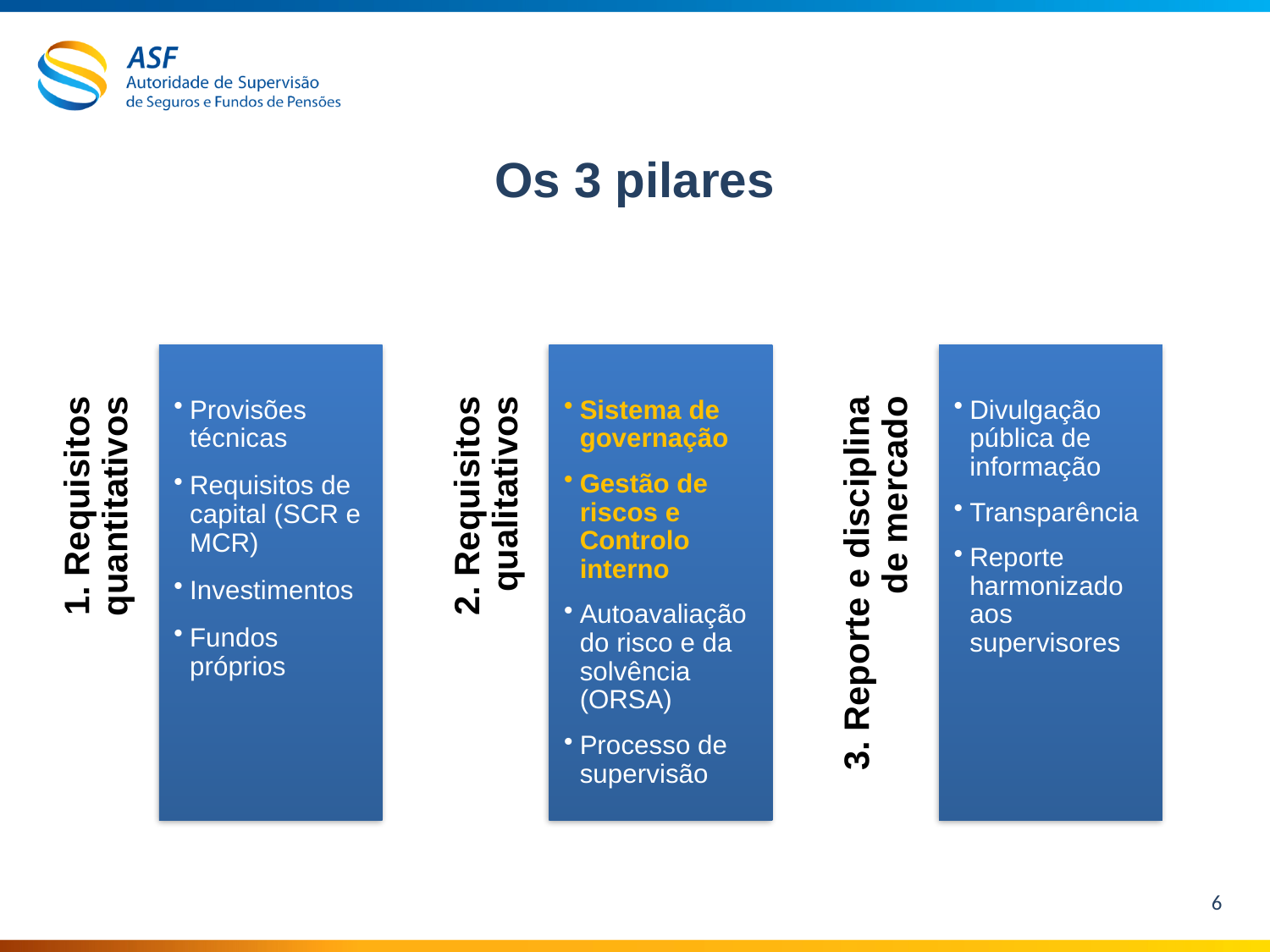

# Os 3 pilares
1. Requisitos quantitativos
Provisões técnicas

Requisitos de capital (SCR e MCR)

Investimentos

Fundos próprios
2. Requisitos qualitativos
Sistema de governação

Gestão de riscos e Controlo interno

Autoavaliação do risco e da solvência (ORSA)

Processo de supervisão
3. Reporte e disciplina de mercado
Divulgação pública de informação

Transparência

Reporte harmonizado aos supervisores
6